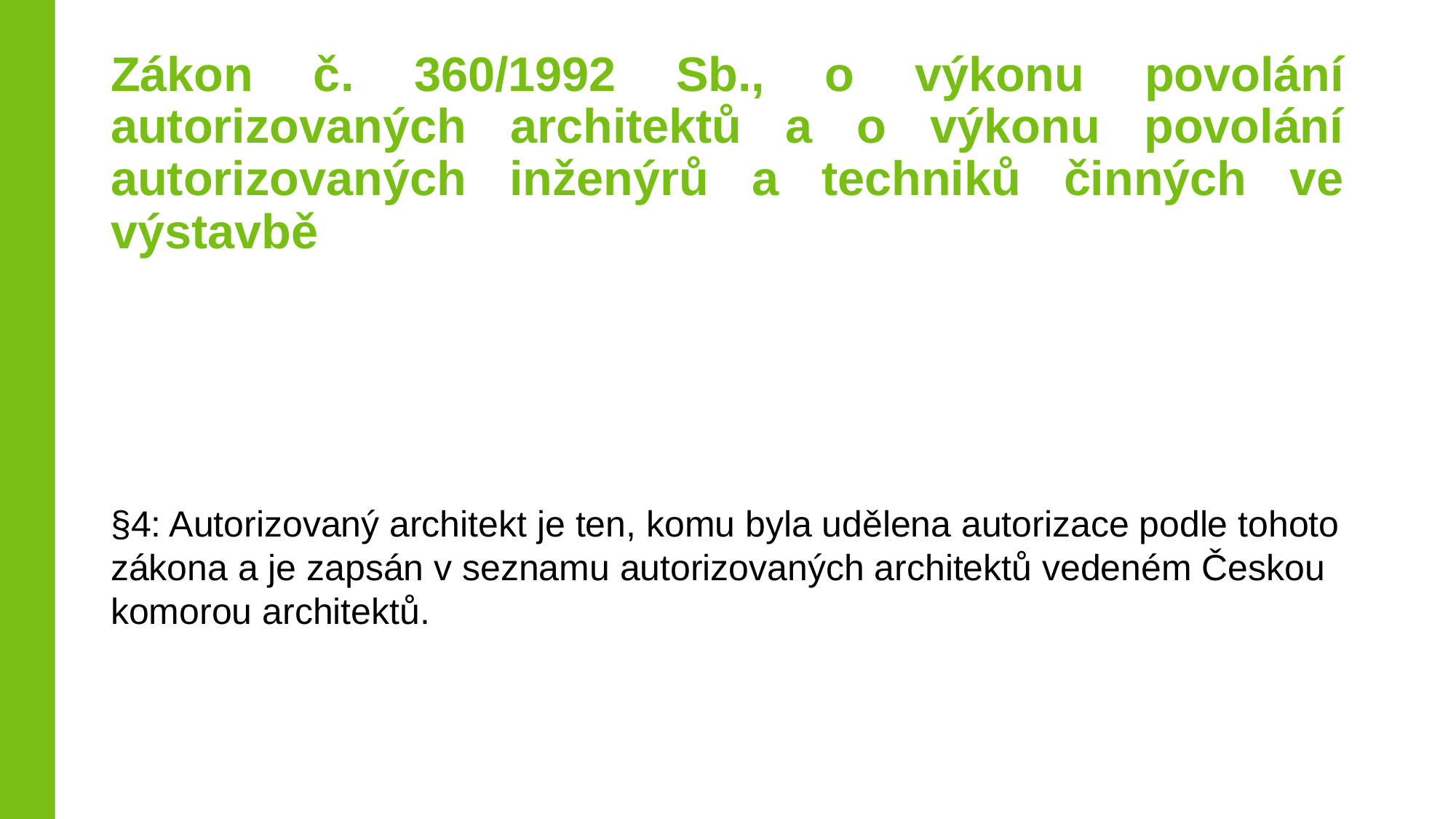

# Zákon č. 360/1992 Sb., o výkonu povolání autorizovaných architektů a o výkonu povolání autorizovaných inženýrů a techniků činných ve výstavbě
§4: Autorizovaný architekt je ten, komu byla udělena autorizace podle tohoto zákona a je zapsán v seznamu autorizovaných architektů vedeném Českou komorou architektů.